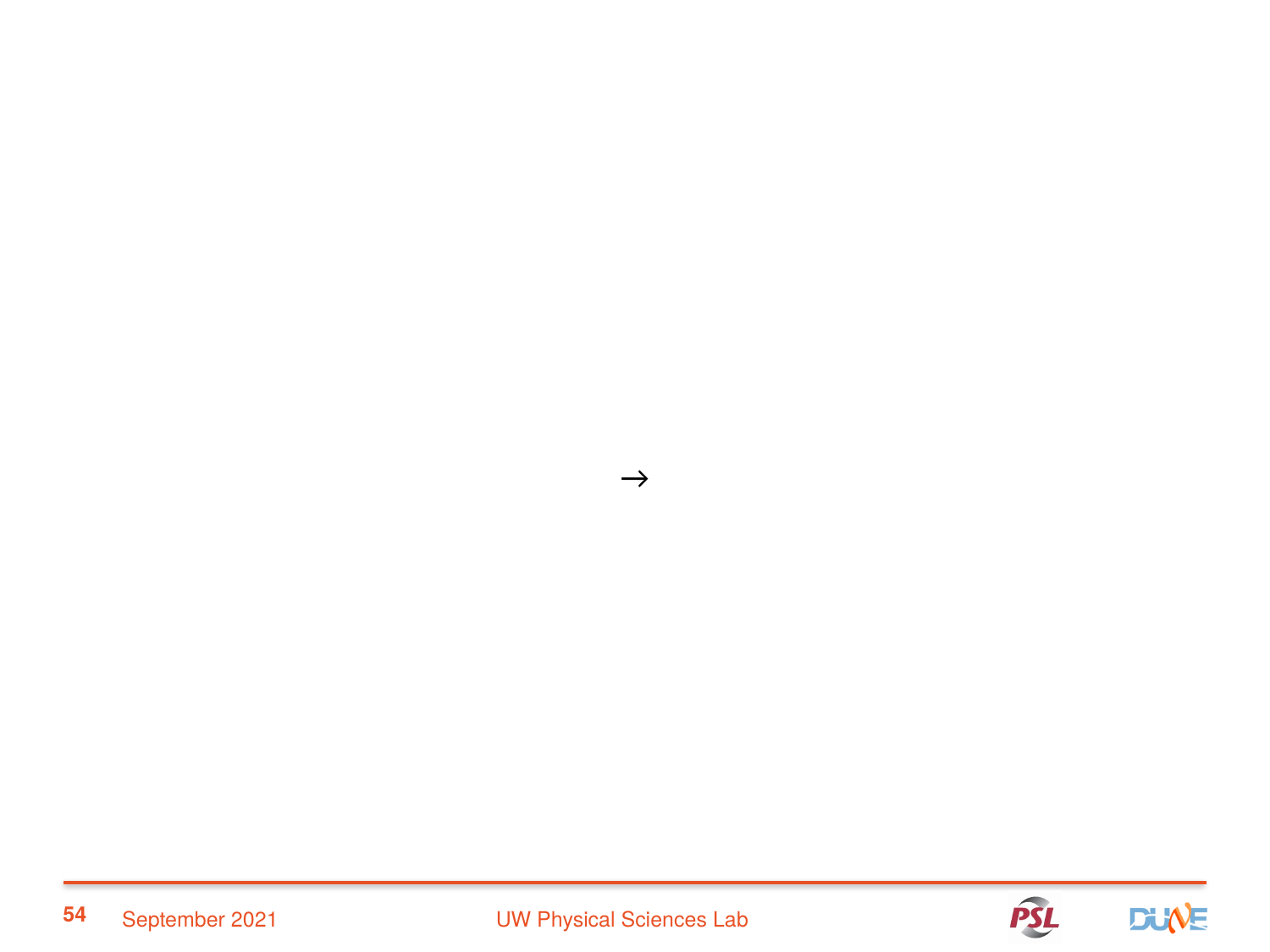

→
54
September 2021
UW Physical Sciences Lab